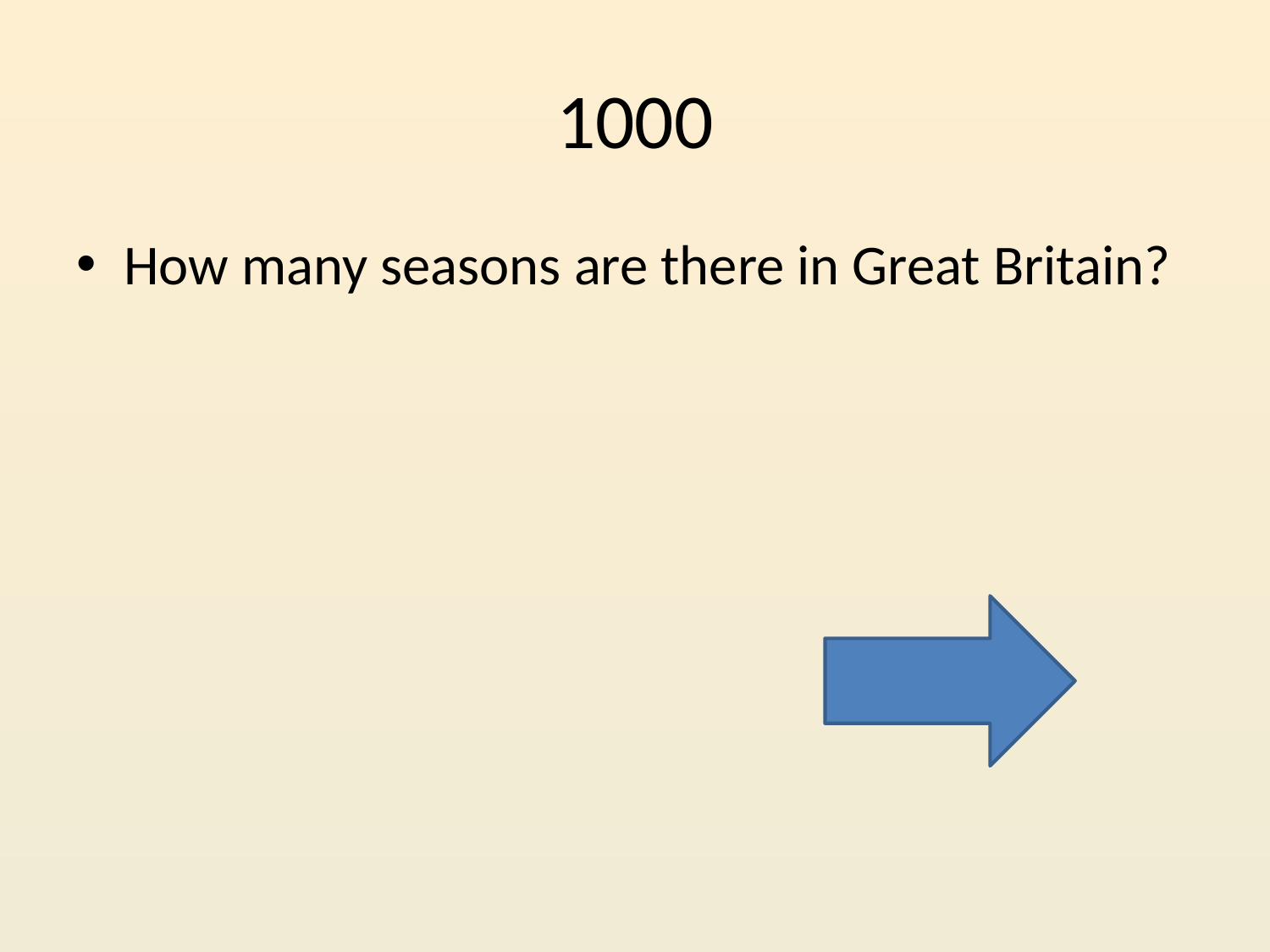

# 1000
How many seasons are there in Great Britain?